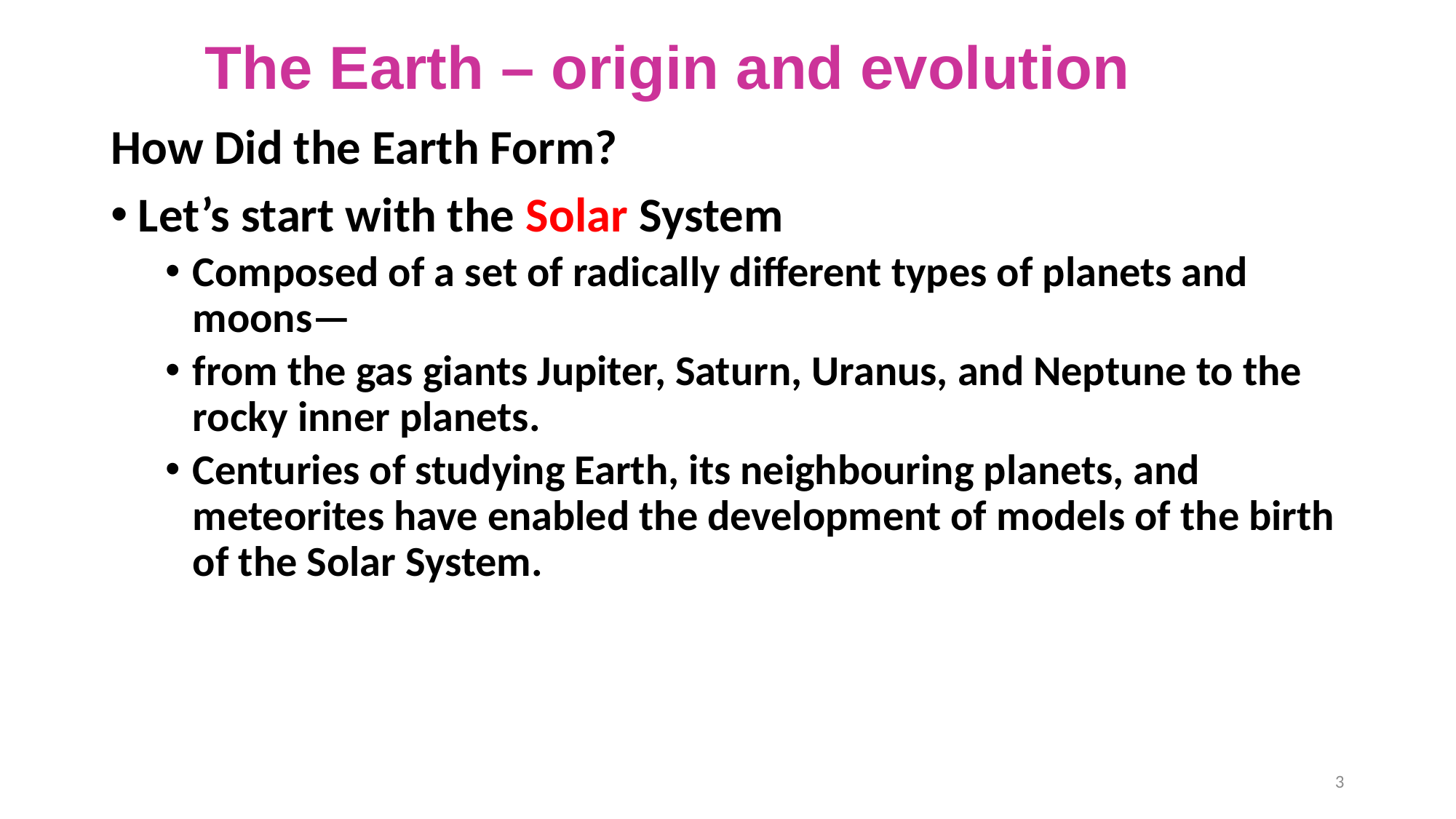

# The Earth – origin and evolution
How Did the Earth Form?
Let’s start with the Solar System
Composed of a set of radically different types of planets and moons—
from the gas giants Jupiter, Saturn, Uranus, and Neptune to the rocky inner planets.
Centuries of studying Earth, its neighbouring planets, and meteorites have enabled the development of models of the birth of the Solar System.

3